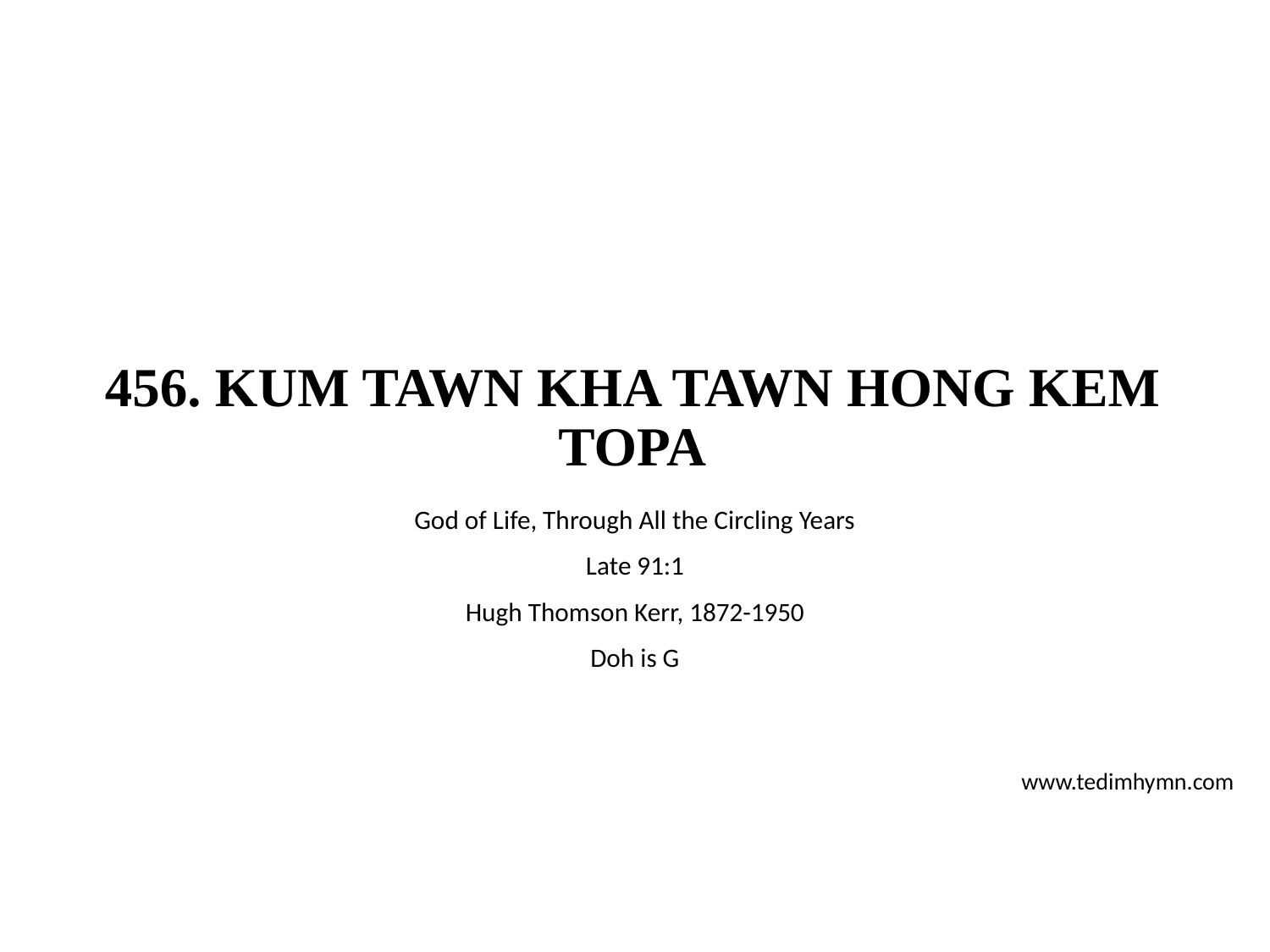

# 456. KUM TAWN KHA TAWN HONG KEM TOPA
God of Life, Through All the Circling Years
Late 91:1
Hugh Thomson Kerr, 1872-1950
Doh is G
www.tedimhymn.com